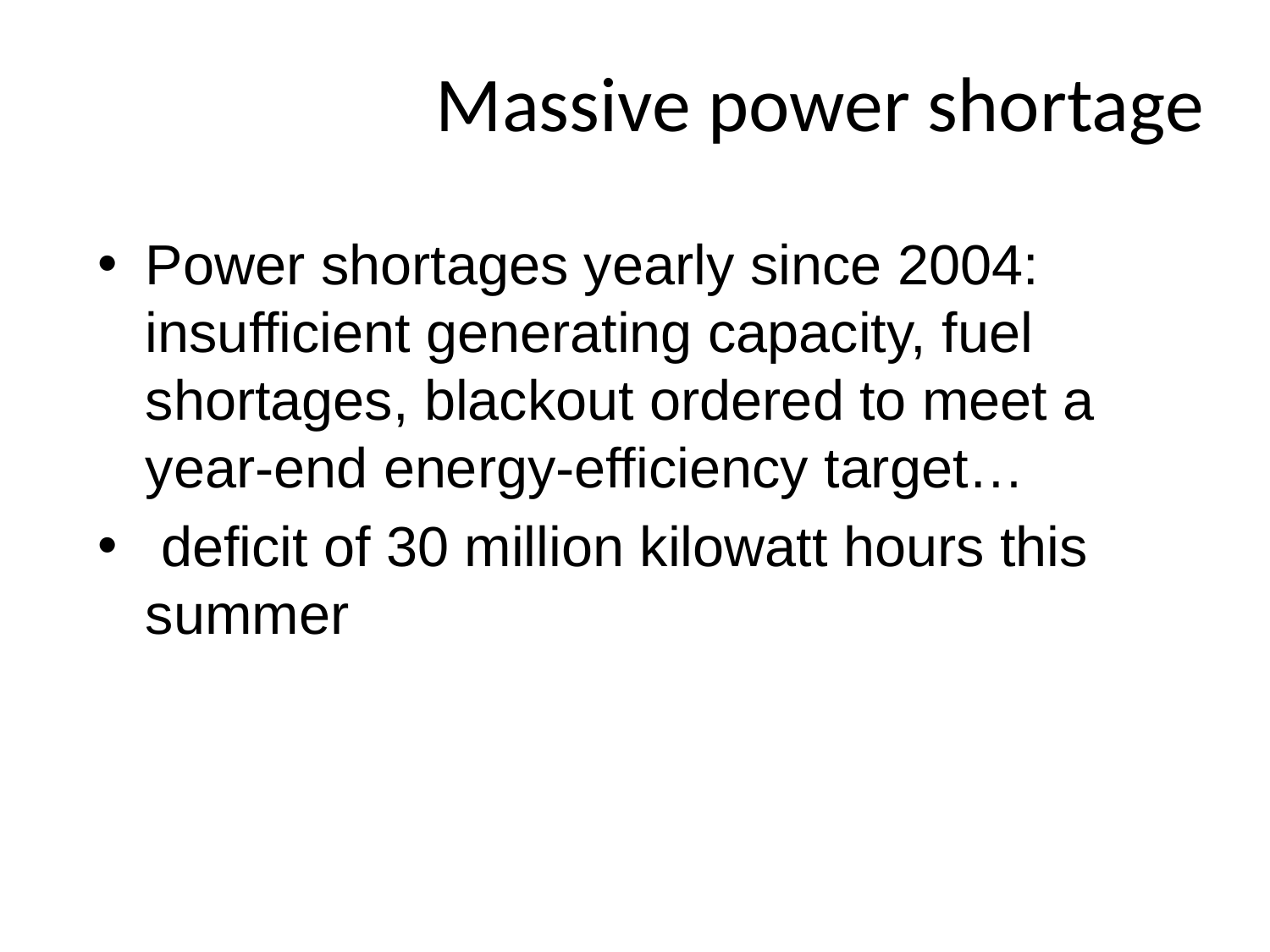

# Massive power shortage
Power shortages yearly since 2004: insufficient generating capacity, fuel shortages, blackout ordered to meet a year-end energy-efficiency target…
 deficit of 30 million kilowatt hours this summer